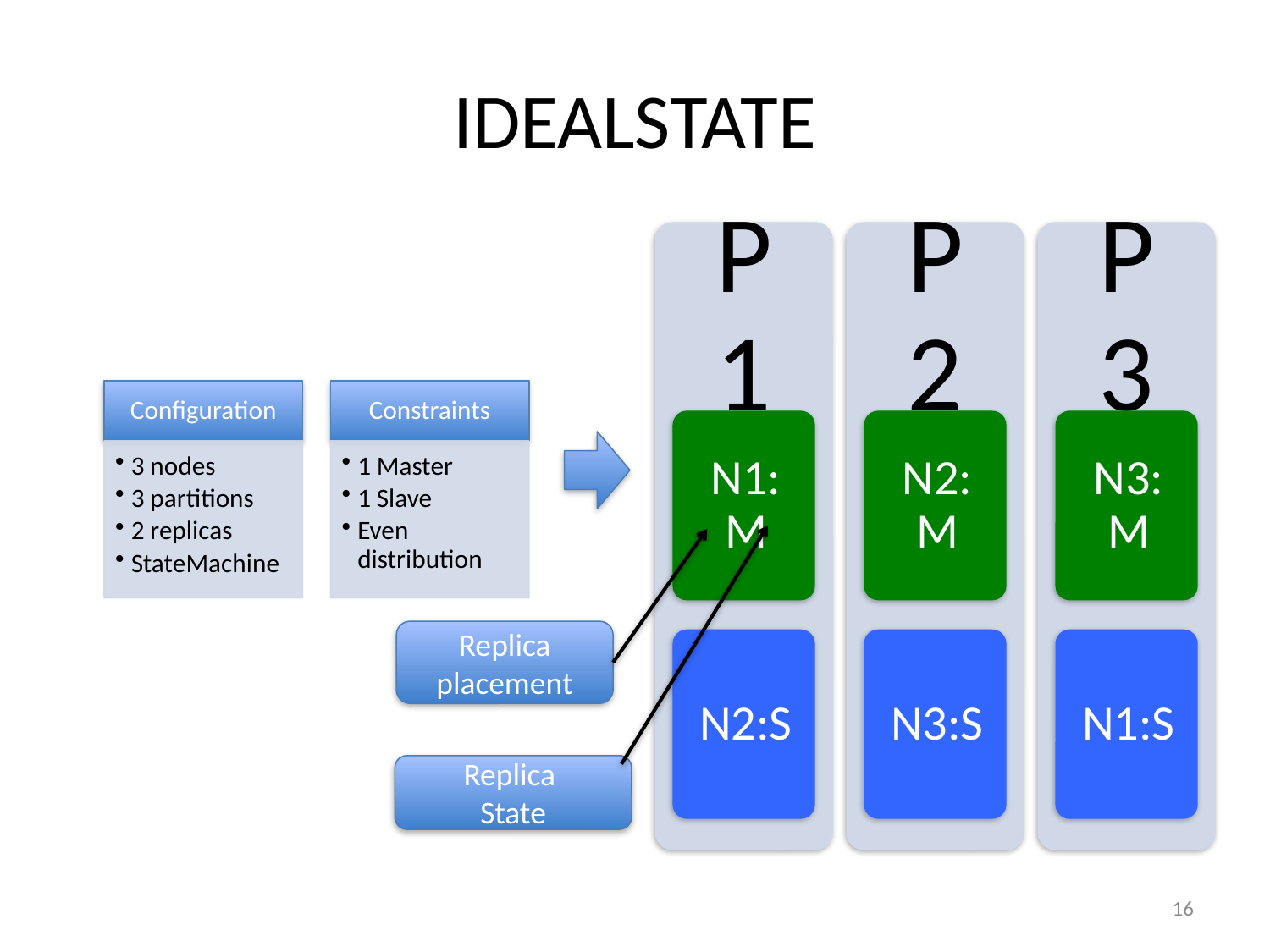

# IDEALSTATE
P1
N1:M
N2:S
P2
N2:M
N3:S
P3
N3:M
N1:S
Configuration
3 nodes
3 partitions
2 replicas
StateMachine
Constraints
1 Master
1 Slave
Even distribution

Replica placement
Replica
State
16